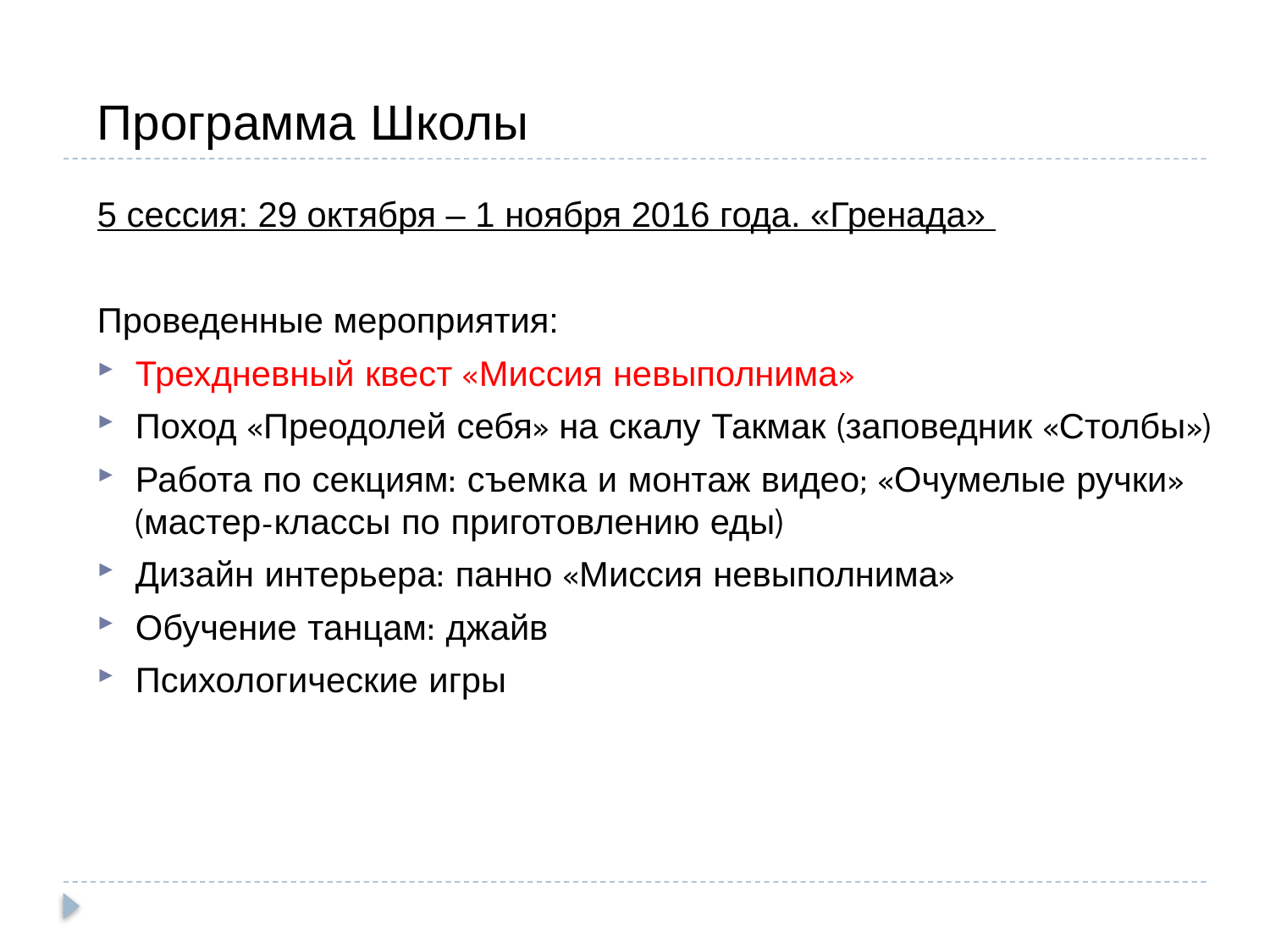

Программа Школы

5 сессия: 29 октября – 1 ноября 2016 года. «Гренада»

Проведенные мероприятия:
Трехдневный квест «Миссия невыполнима»
Поход «Преодолей себя» на скалу Такмак (заповедник «Столбы»)
Работа по секциям: съемка и монтаж видео; «Очумелые ручки» (мастер-классы по приготовлению еды)
Дизайн интерьера: панно «Миссия невыполнима»
Обучение танцам: джайв
Психологические игры